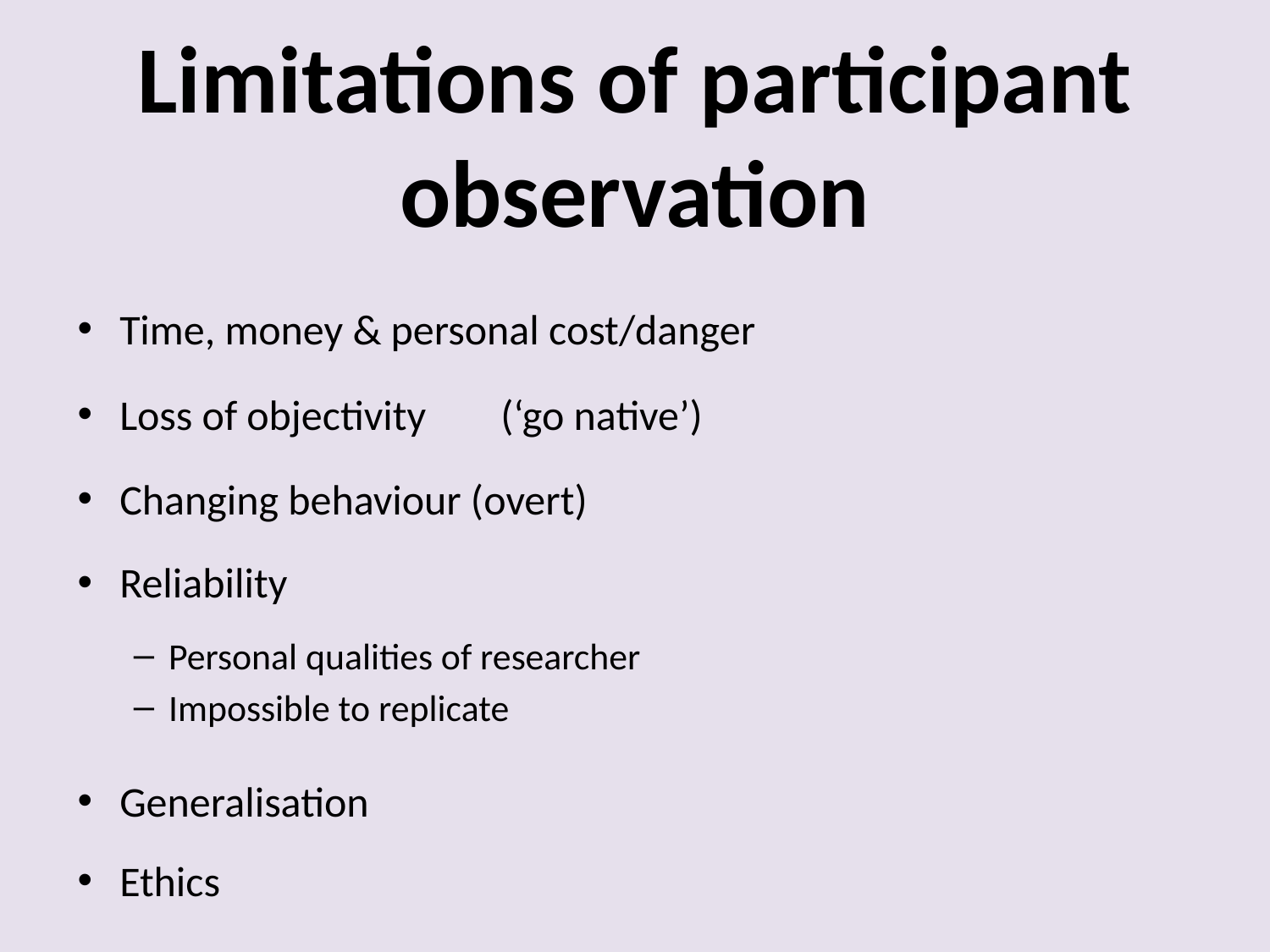

# Limitations of participant observation
Time, money & personal cost/danger

Loss of objectivity	(‘go native’)

Changing behaviour (overt)

Reliability

Personal qualities of researcher
Impossible to replicate

Generalisation

Ethics